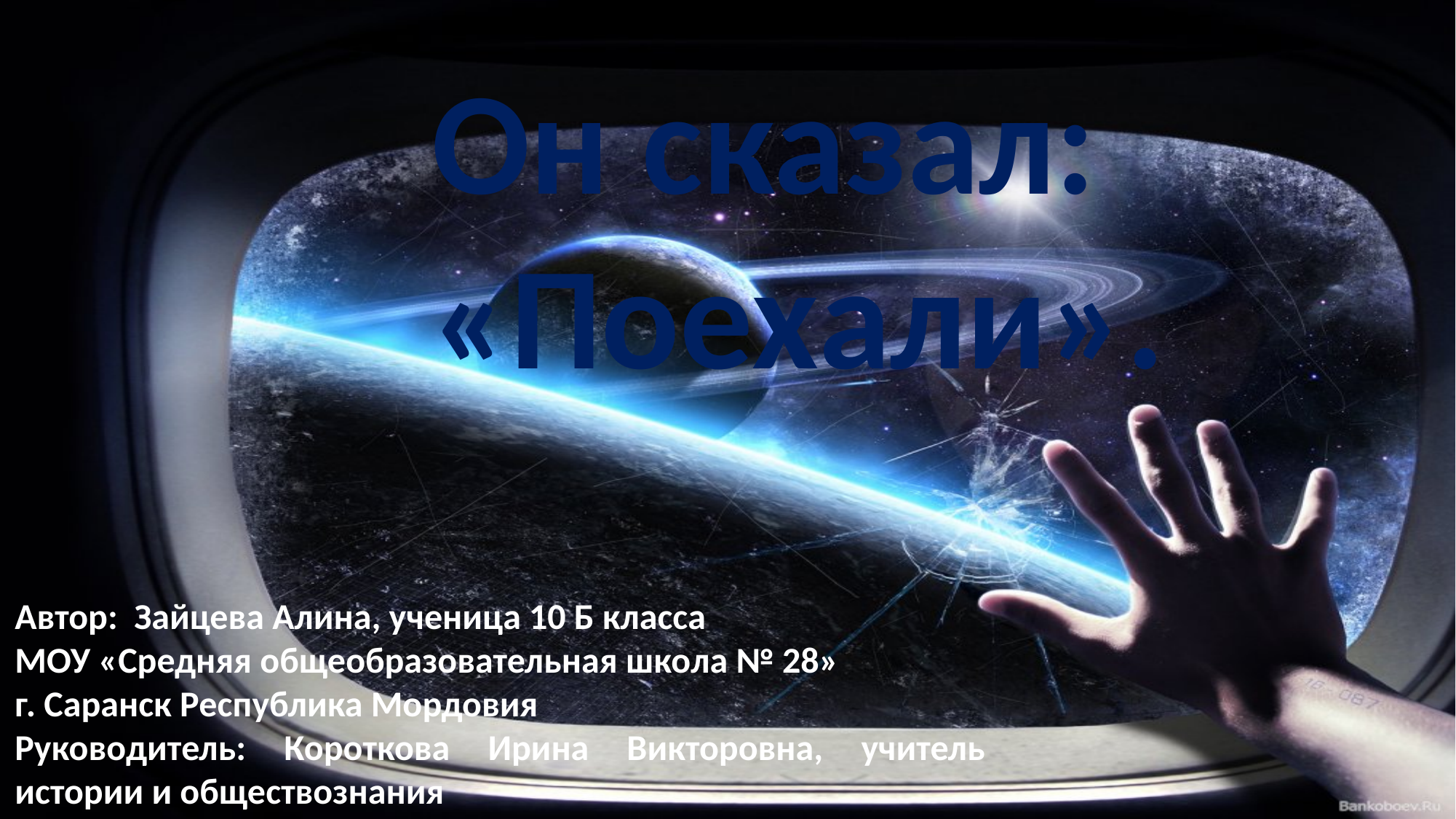

Он сказал: «Поехали».
Автор:  Зайцева Алина, ученица 10 Б класса
МОУ «Средняя общеобразовательная школа № 28»
г. Саранск Республика Мордовия
Руководитель: Короткова Ирина Викторовна, учитель истории и обществознания